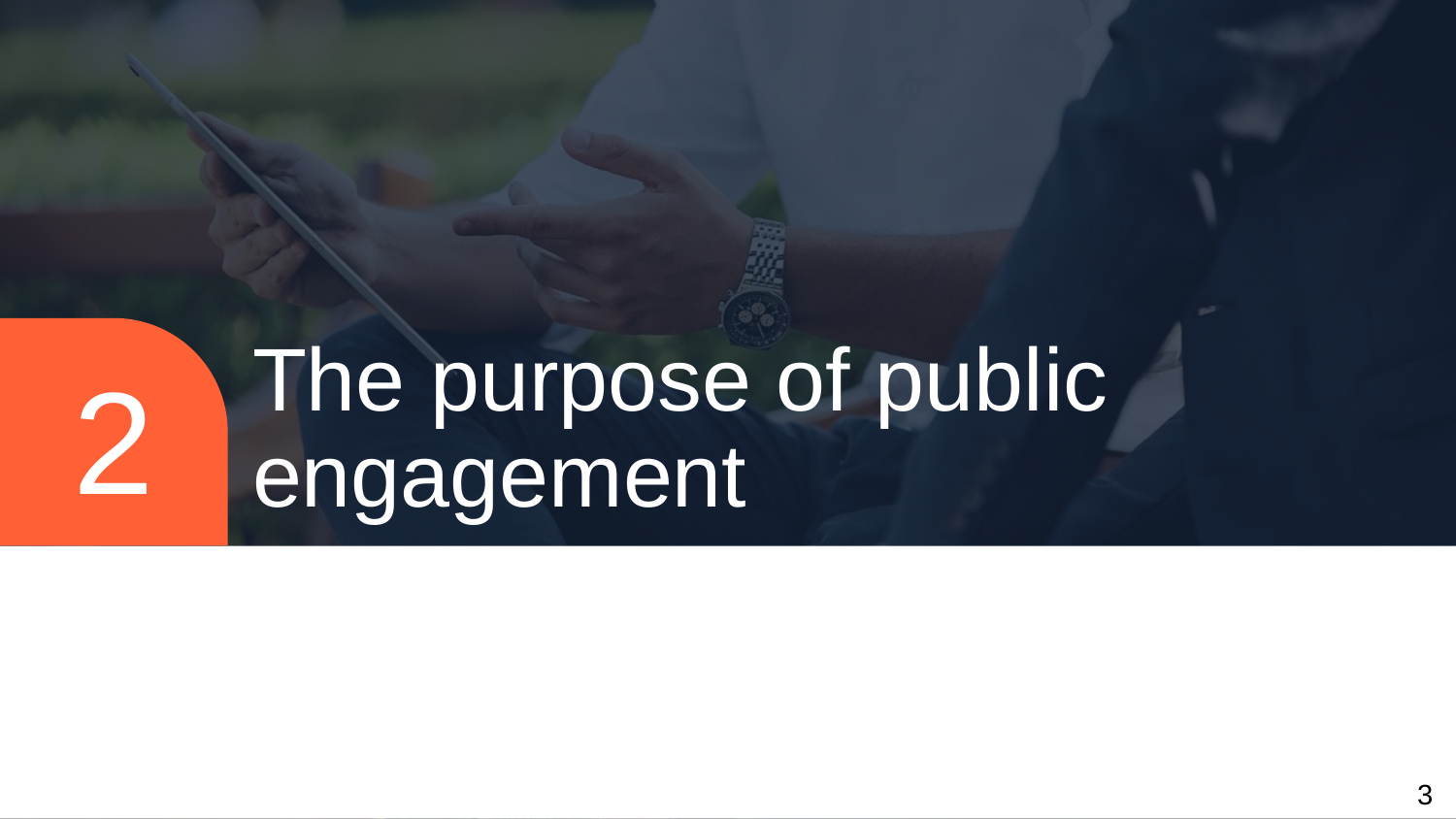

2
# The purpose of public engagement
3